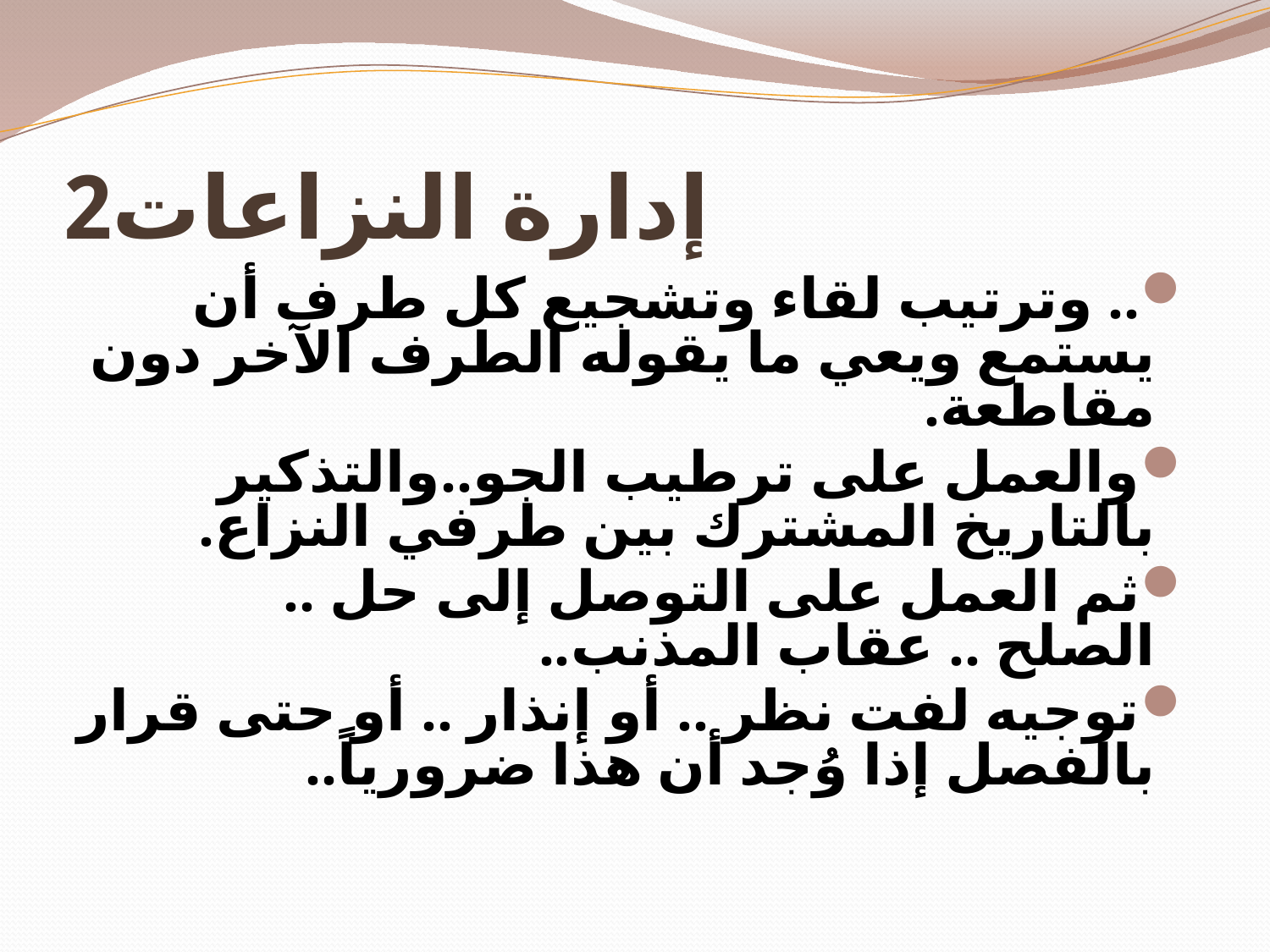

# إدارة النزاعات2
.. وترتيب لقاء وتشجيع كل طرف أن يستمع ويعي ما يقوله الطرف الآخر دون مقاطعة.
والعمل على ترطيب الجو..والتذكير بالتاريخ المشترك بين طرفي النزاع.
ثم العمل على التوصل إلى حل .. الصلح .. عقاب المذنب..
توجيه لفت نظر .. أو إنذار .. أو حتى قرار بالفصل إذا وُجد أن هذا ضرورياً..